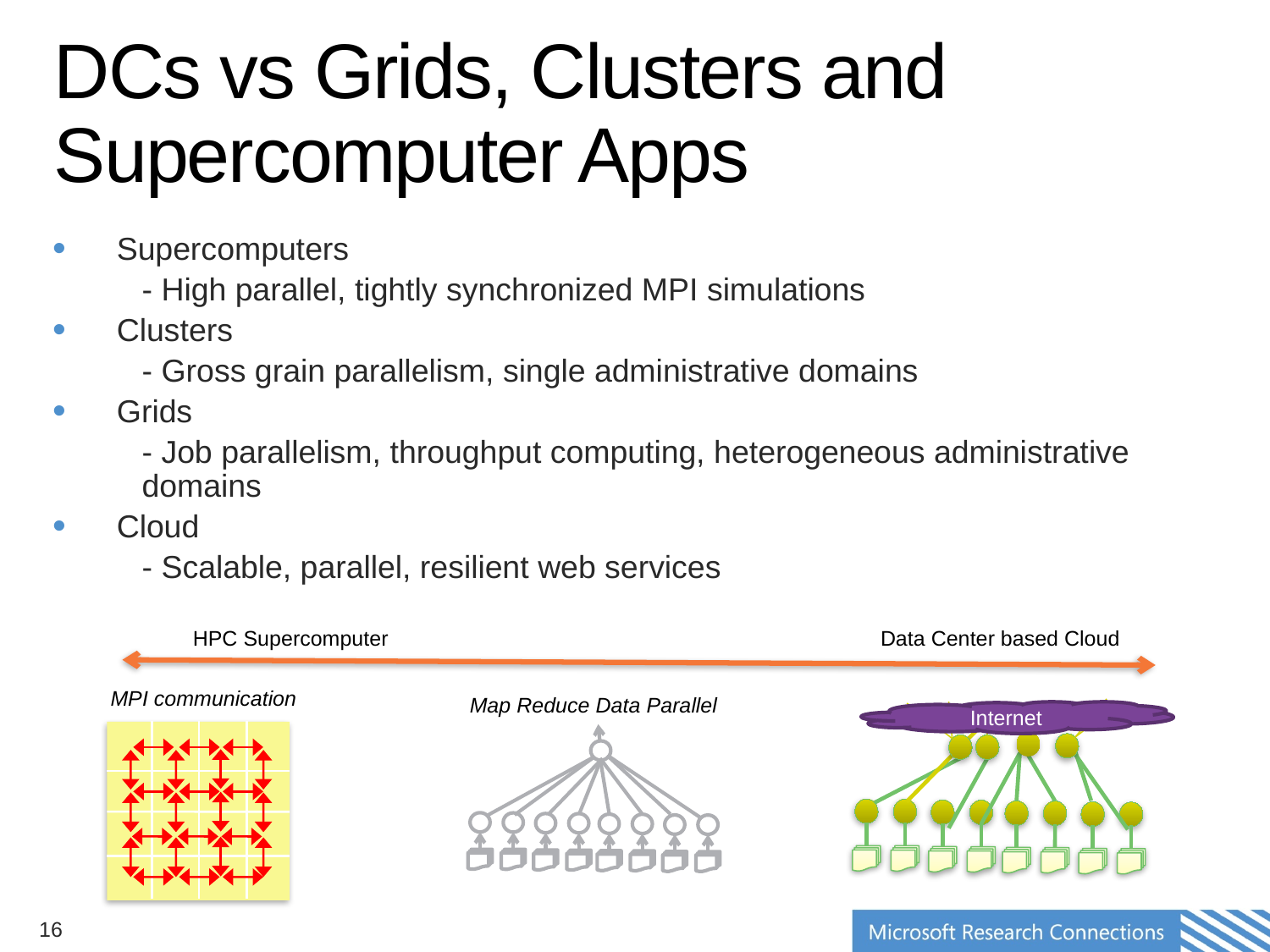

# DCs vs Grids, Clusters and Supercomputer Apps
Supercomputers
- High parallel, tightly synchronized MPI simulations
Clusters
- Gross grain parallelism, single administrative domains
Grids
- Job parallelism, throughput computing, heterogeneous administrative domains
Cloud
- Scalable, parallel, resilient web services

HPC Supercomputer
Data Center based Cloud
MPI communication
Map Reduce Data Parallel
Internet

16